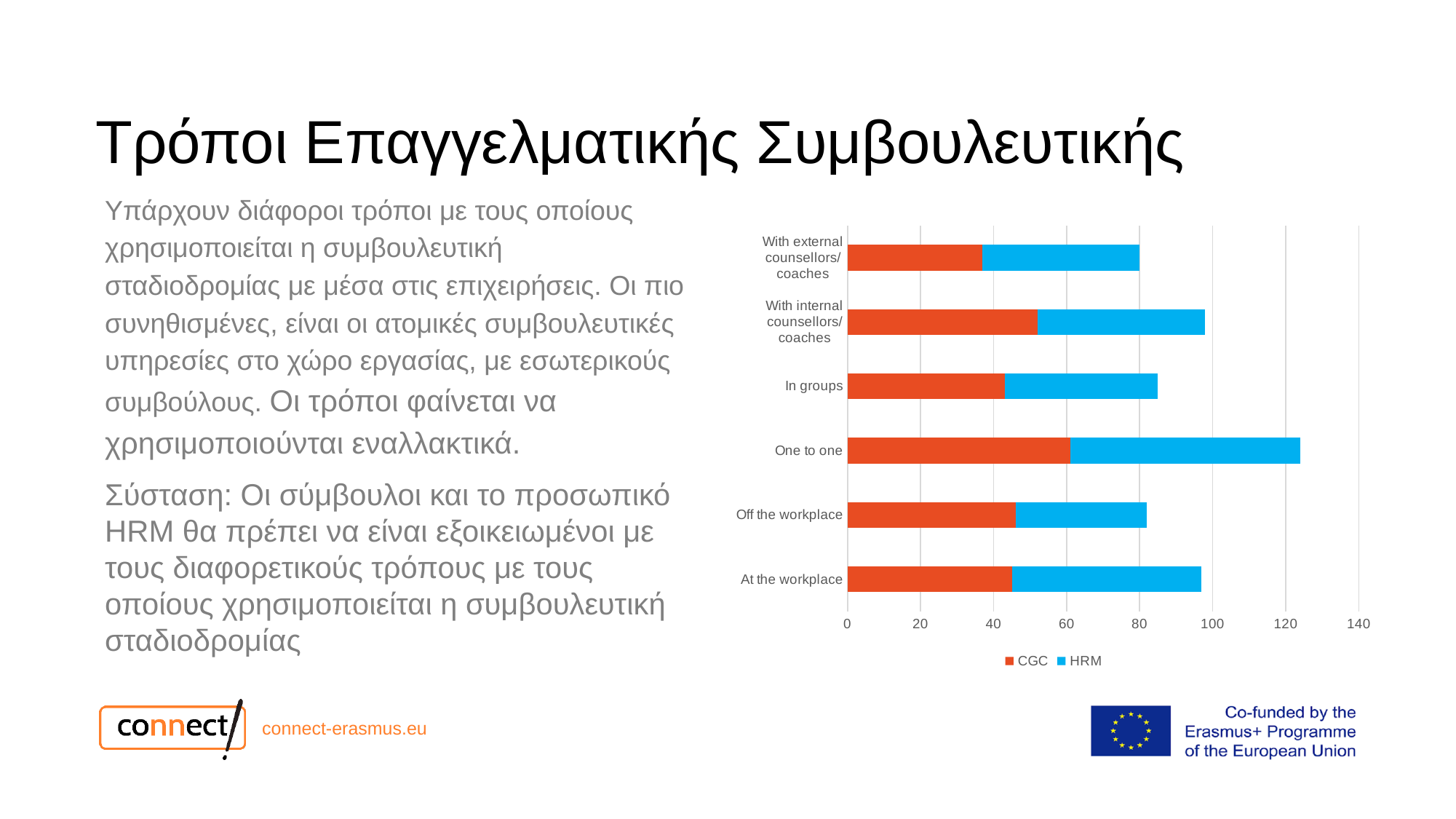

# Τρόποι Επαγγελματικής Συμβουλευτικής
Υπάρχουν διάφοροι τρόποι με τους οποίους χρησιμοποιείται η συμβουλευτική σταδιοδρομίας με μέσα στις επιχειρήσεις. Οι πιο συνηθισμένες, είναι οι ατομικές συμβουλευτικές υπηρεσίες στο χώρο εργασίας, με εσωτερικούς συμβούλους. Οι τρόποι φαίνεται να χρησιμοποιούνται εναλλακτικά.
Σύσταση: Οι σύμβουλοι και το προσωπικό HRM θα πρέπει να είναι εξοικειωμένοι με τους διαφορετικούς τρόπους με τους οποίους χρησιμοποιείται η συμβουλευτική σταδιοδρομίας

### Chart

| Category | CGC | HRM |
|---|---|---|
| At the workplace | 45.0 | 52.0 |
| Off the workplace | 46.0 | 36.0 |
| One to one | 61.0 | 63.0 |
| In groups | 43.0 | 42.0 |
| With internal counsellors/coaches | 52.0 | 46.0 |
| With external counsellors/coaches | 37.0 | 43.0 |
connect-erasmus.eu